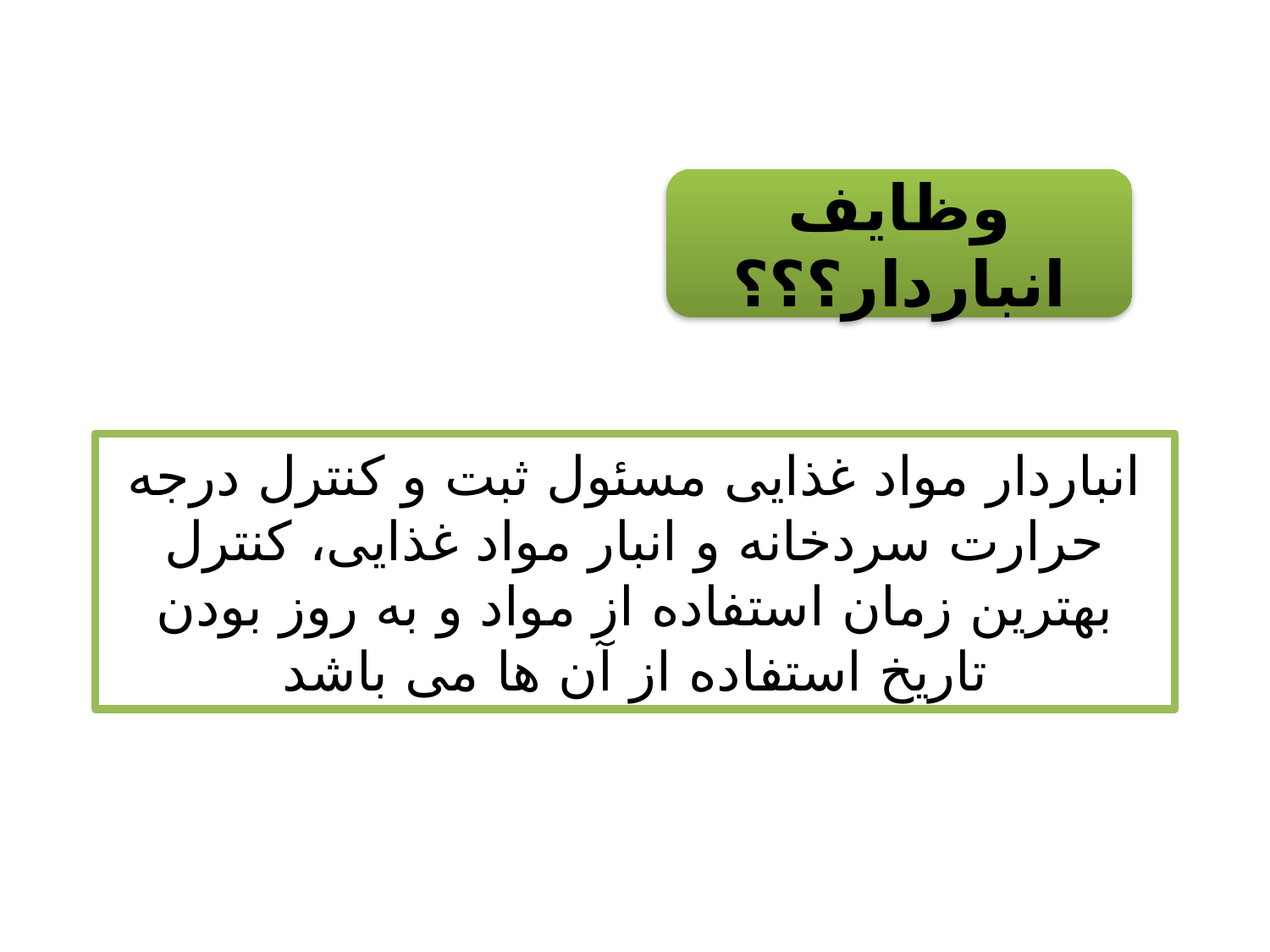

وظایف انباردار؟؟؟
# انباردار مواد غذایی مسئول ثبت و کنترل درجه حرارت سردخانه و انبار مواد غذایی، کنترل بهترین زمان استفاده از مواد و به روز بودن تاریخ استفاده از آن ها می باشد